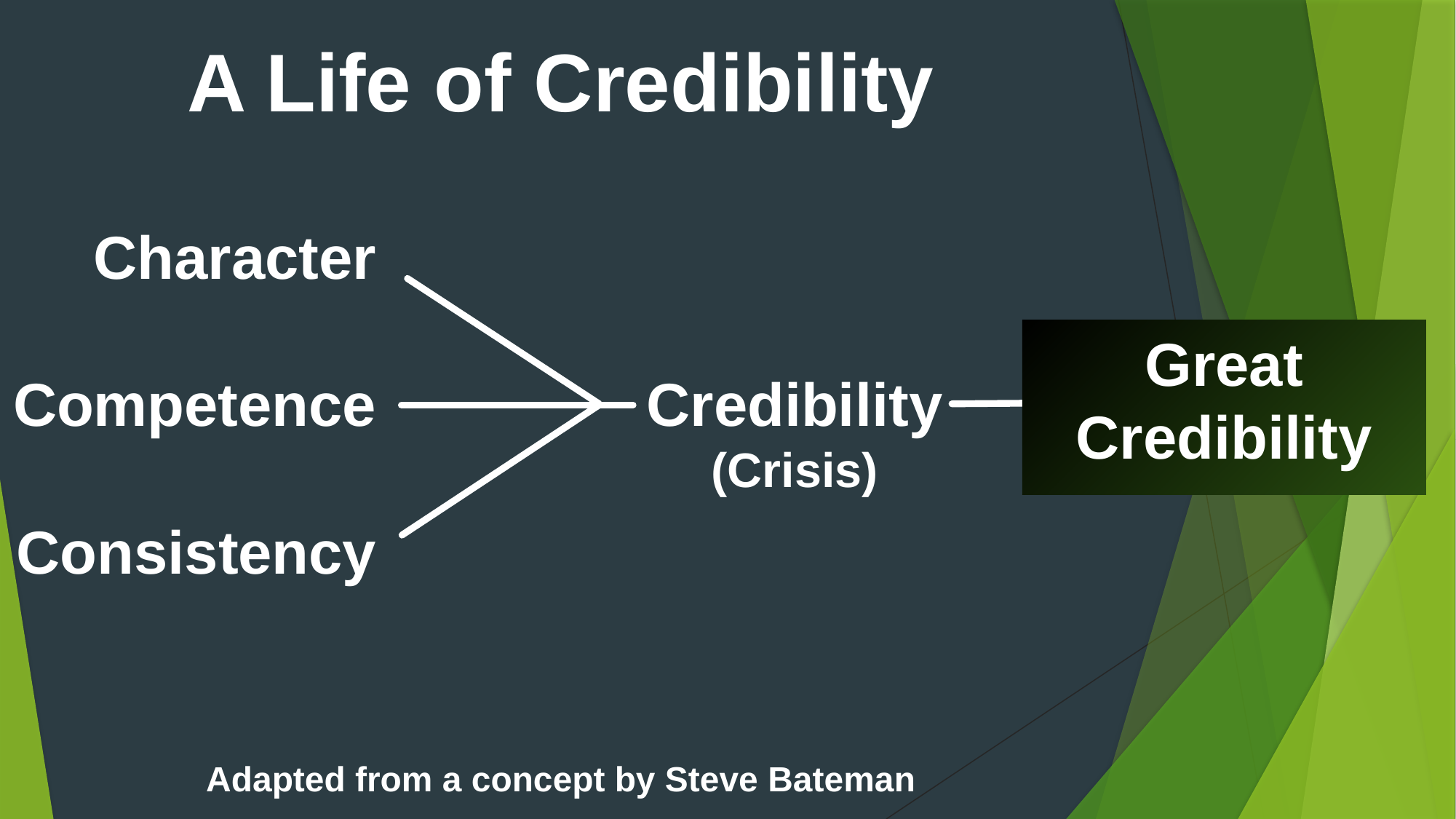

# A Life of Credibility
Character
Great
Credibility
Competence
Credibility
(Crisis)
Consistency
Adapted from a concept by Steve Bateman